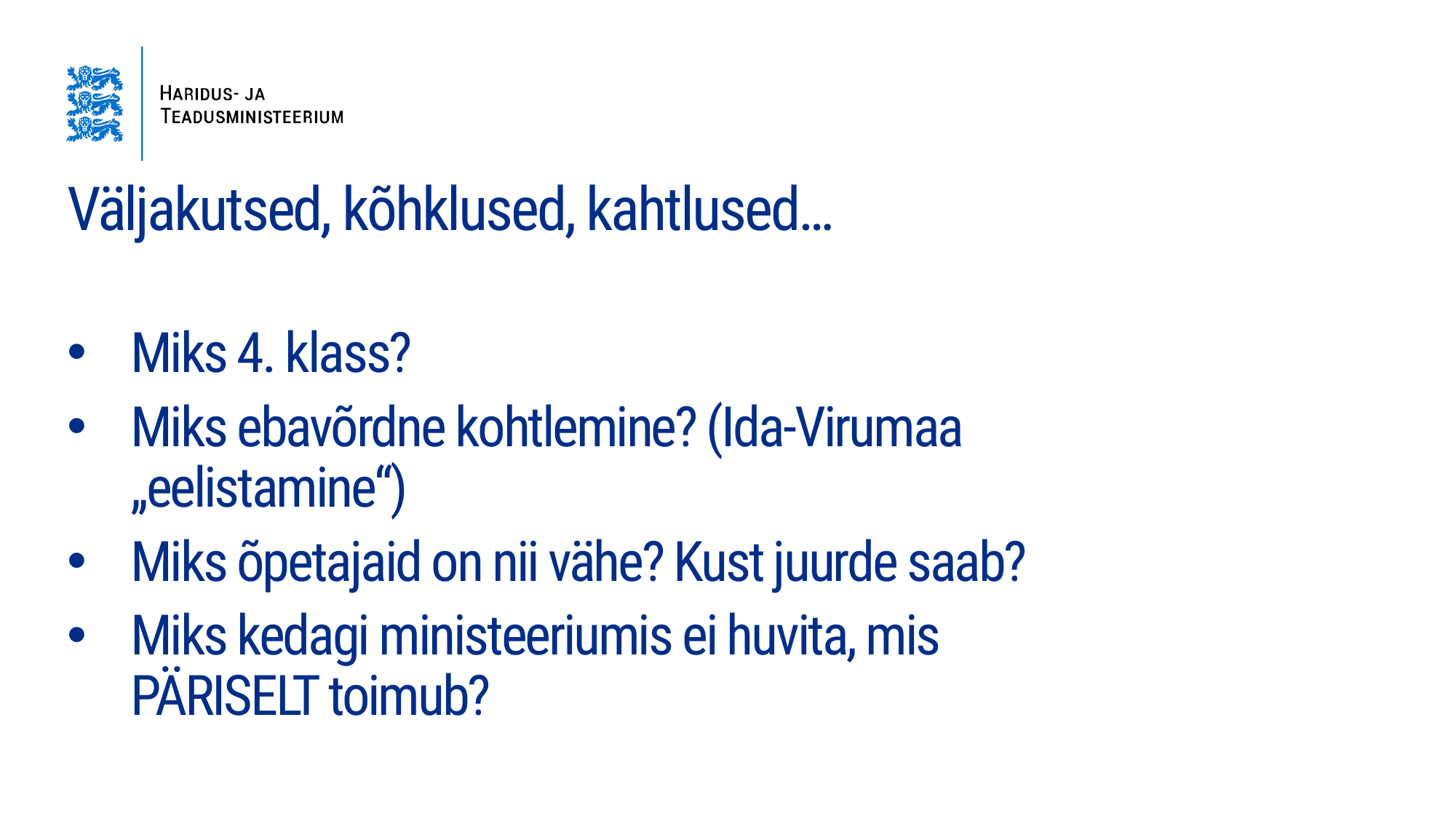

# Väljakutsed, kõhklused, kahtlused…
Miks 4. klass?
Miks ebavõrdne kohtlemine? (Ida-Virumaa „eelistamine“)
Miks õpetajaid on nii vähe? Kust juurde saab?
Miks kedagi ministeeriumis ei huvita, mis PÄRISELT toimub?